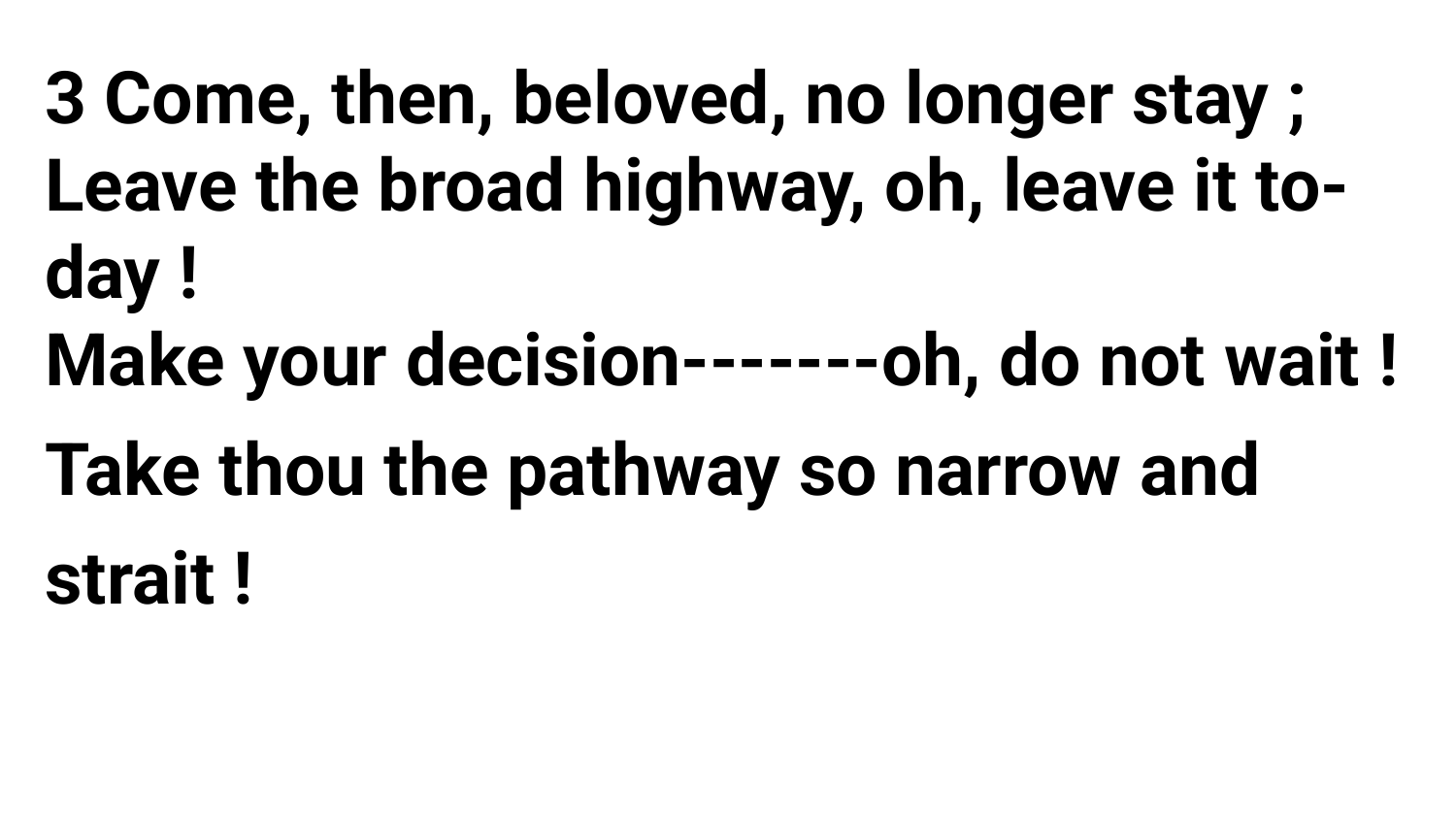

3 Come, then, beloved, no longer stay ;
Leave the broad highway, oh, leave it to-day !
Make your decision-------oh, do not wait !
Take thou the pathway so narrow and strait !